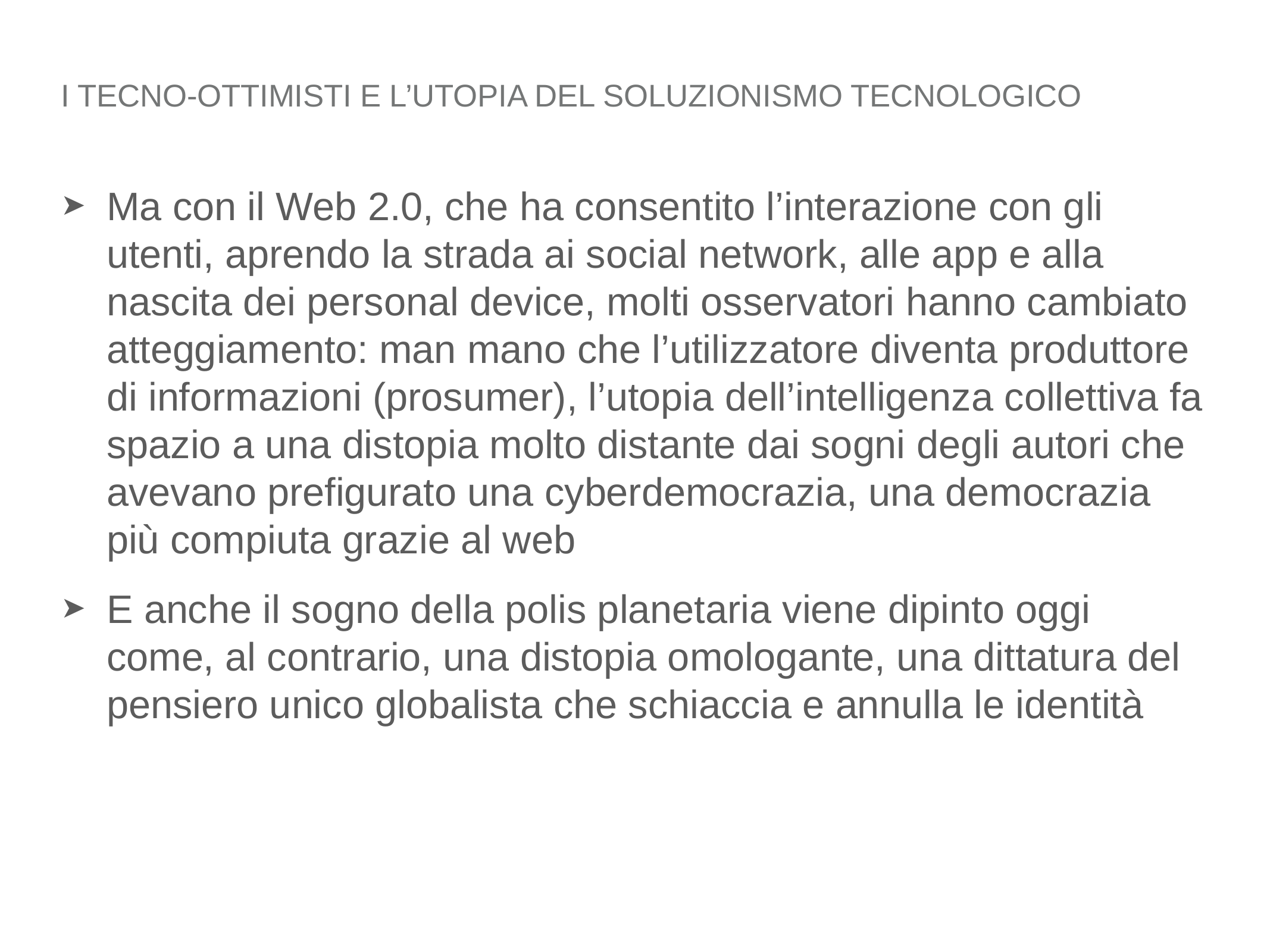

# i tecno-ottimisti e l’utopia del soluzionismo tecnologico

Ma con il Web 2.0, che ha consentito l’interazione con gli utenti, aprendo la strada ai social network, alle app e alla nascita dei personal device, molti osservatori hanno cambiato atteggiamento: man mano che l’utilizzatore diventa produttore di informazioni (prosumer), l’utopia dell’intelligenza collettiva fa spazio a una distopia molto distante dai sogni degli autori che avevano prefigurato una cyberdemocrazia, una democrazia più compiuta grazie al web
E anche il sogno della polis planetaria viene dipinto oggi come, al contrario, una distopia omologante, una dittatura del pensiero unico globalista che schiaccia e annulla le identità